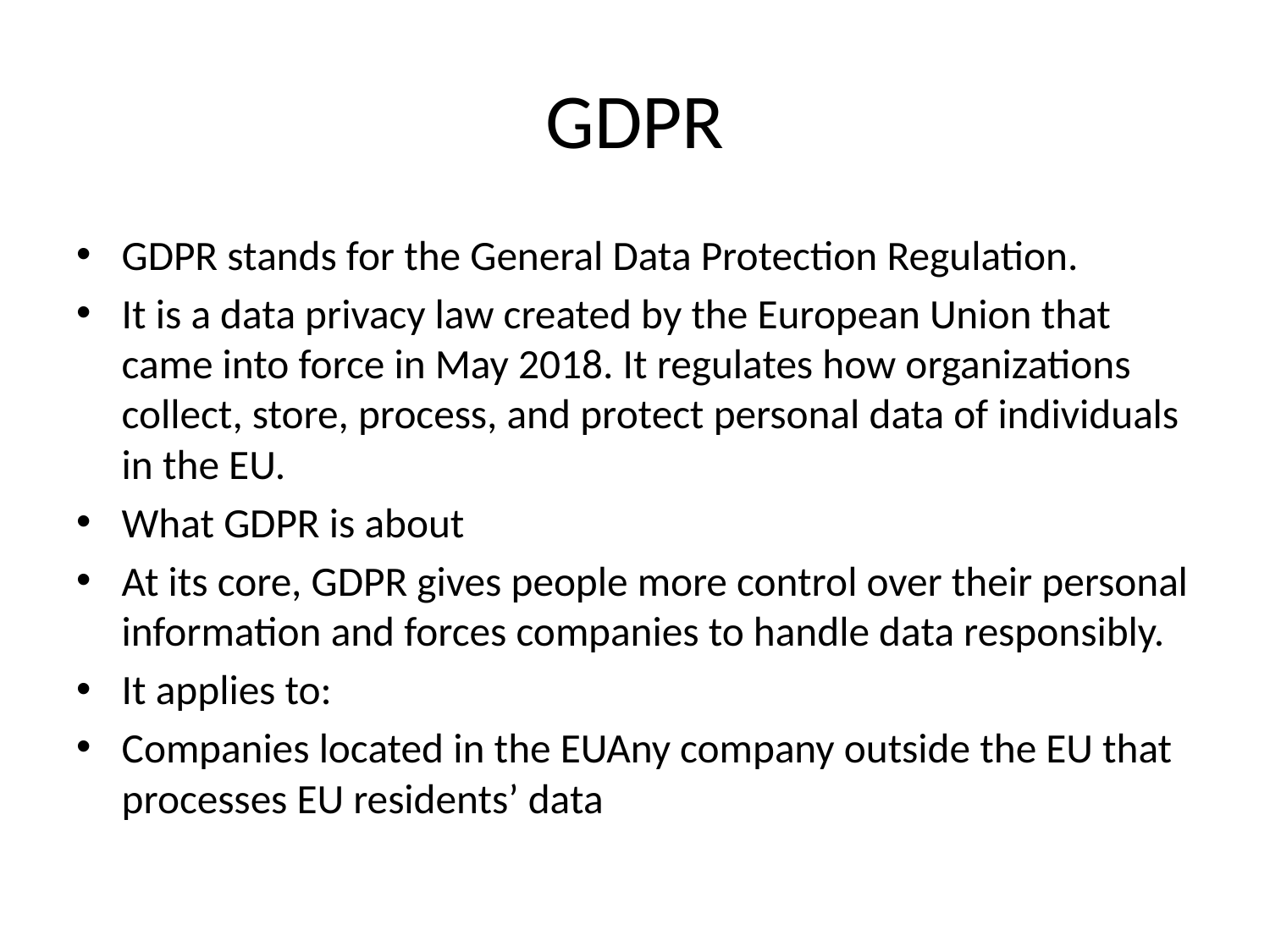

# GDPR
GDPR stands for the General Data Protection Regulation.
It is a data privacy law created by the European Union that came into force in May 2018. It regulates how organizations collect, store, process, and protect personal data of individuals in the EU.
What GDPR is about
At its core, GDPR gives people more control over their personal information and forces companies to handle data responsibly.
It applies to:
Companies located in the EUAny company outside the EU that processes EU residents’ data